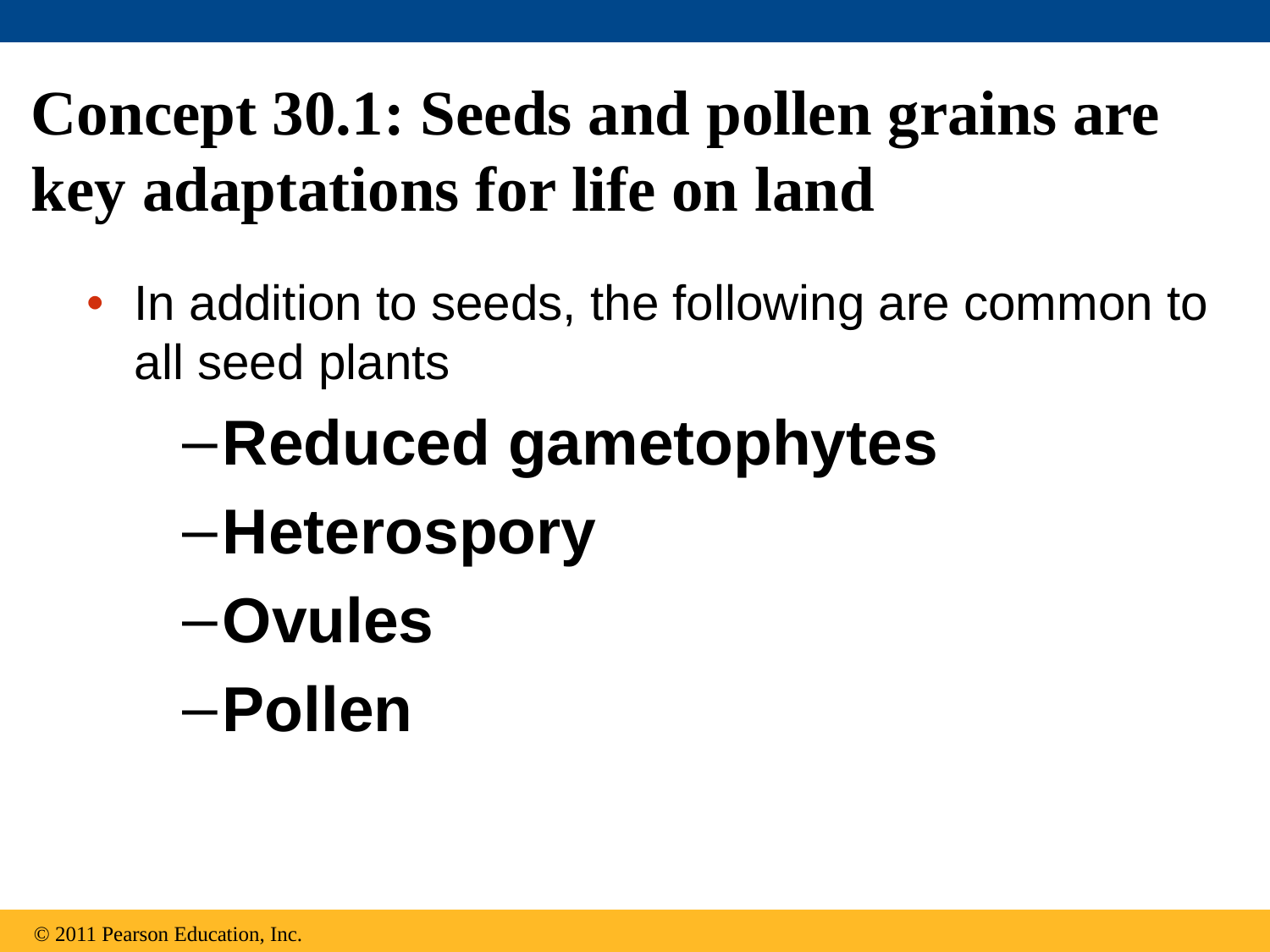

# Concept 30.1: Seeds and pollen grains are key adaptations for life on land
In addition to seeds, the following are common to all seed plants
Reduced gametophytes
Heterospory
Ovules
Pollen

© 2011 Pearson Education, Inc.